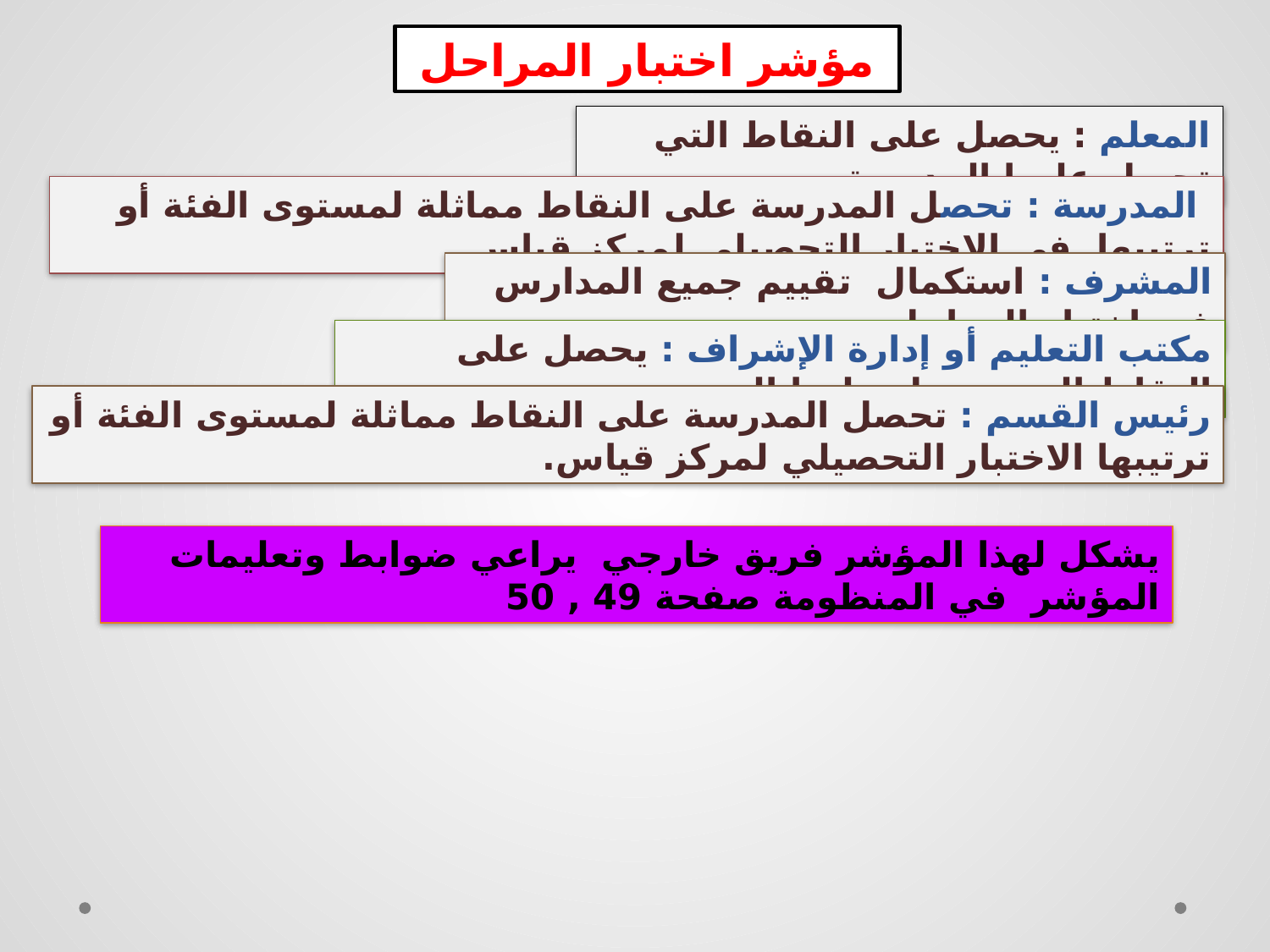

مؤشر اختبار المراحل
المعلم : يحصل على النقاط التي تحصل عليها المدرسة.
 المدرسة : تحصل المدرسة على النقاط مماثلة لمستوى الفئة أو ترتيبها  في الاختبار التحصيلي لمركز قياس .
المشرف : استكمال  تقييم جميع المدارس في اختبار المراحل.
مكتب التعليم أو إدارة الإشراف : يحصل على النقاط التي تحصل عليها المدرسة.
رئيس القسم : تحصل المدرسة على النقاط مماثلة لمستوى الفئة أو ترتيبها الاختبار التحصيلي لمركز قياس.
يشكل لهذا المؤشر فريق خارجي  يراعي ضوابط وتعليمات المؤشر  في المنظومة صفحة 49 , 50